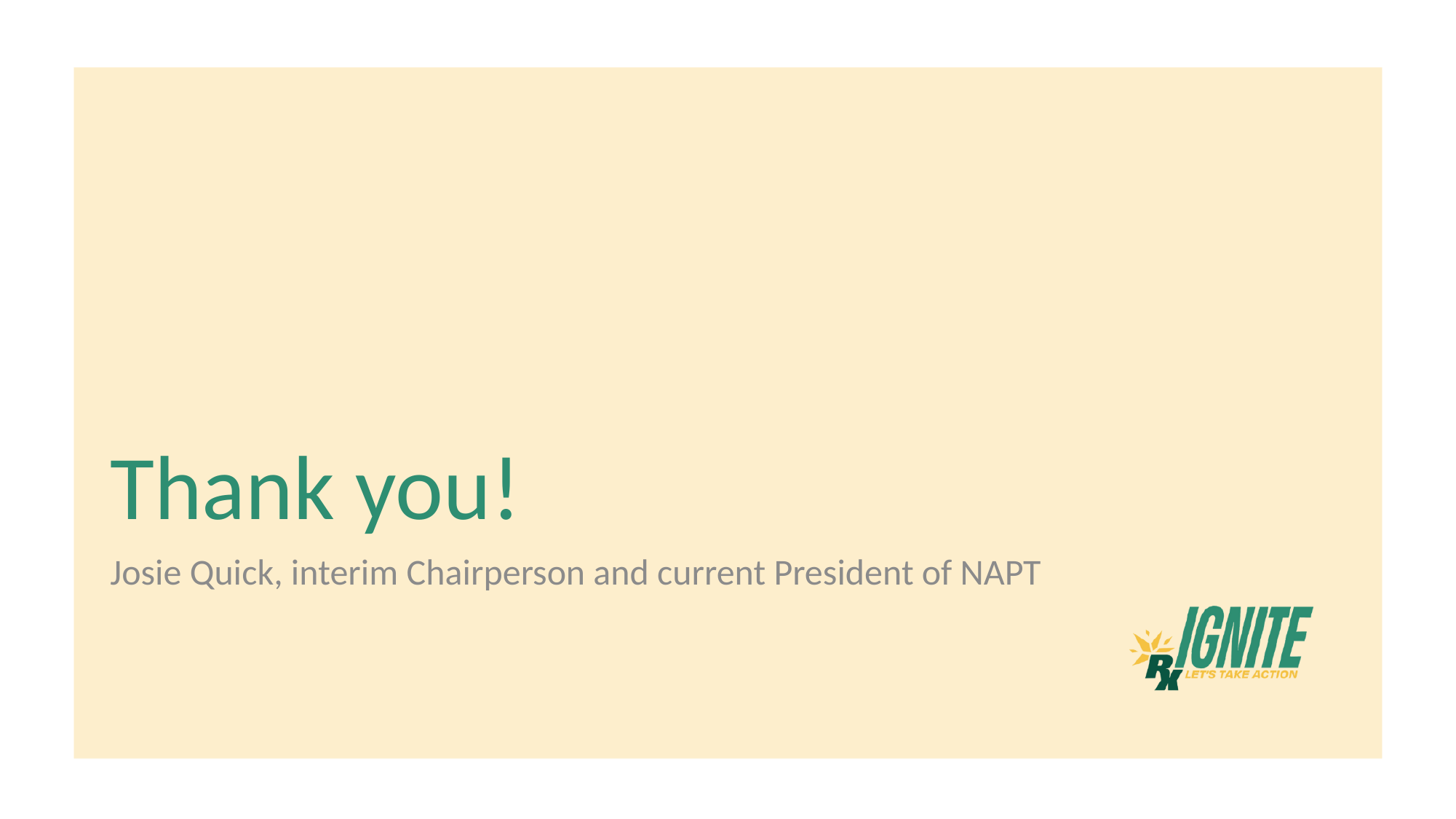

# Thank you!
Josie Quick, interim Chairperson and current President of NAPT